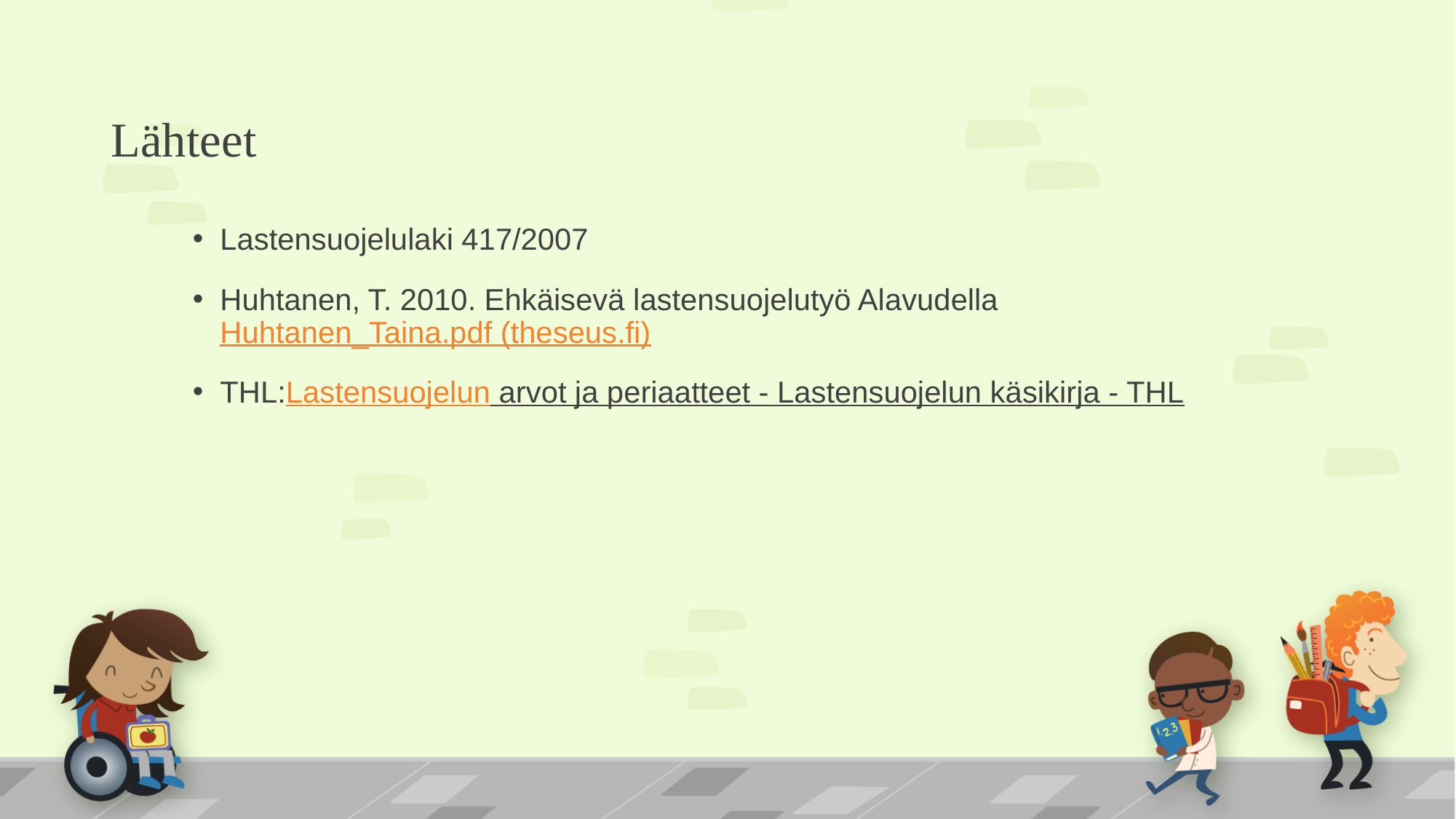

# Lähteet
Lastensuojelulaki 417/2007
Huhtanen, T. 2010. Ehkäisevä lastensuojelutyö Alavudella Huhtanen_Taina.pdf (theseus.fi)
THL:Lastensuojelun arvot ja periaatteet - Lastensuojelun käsikirja - THL